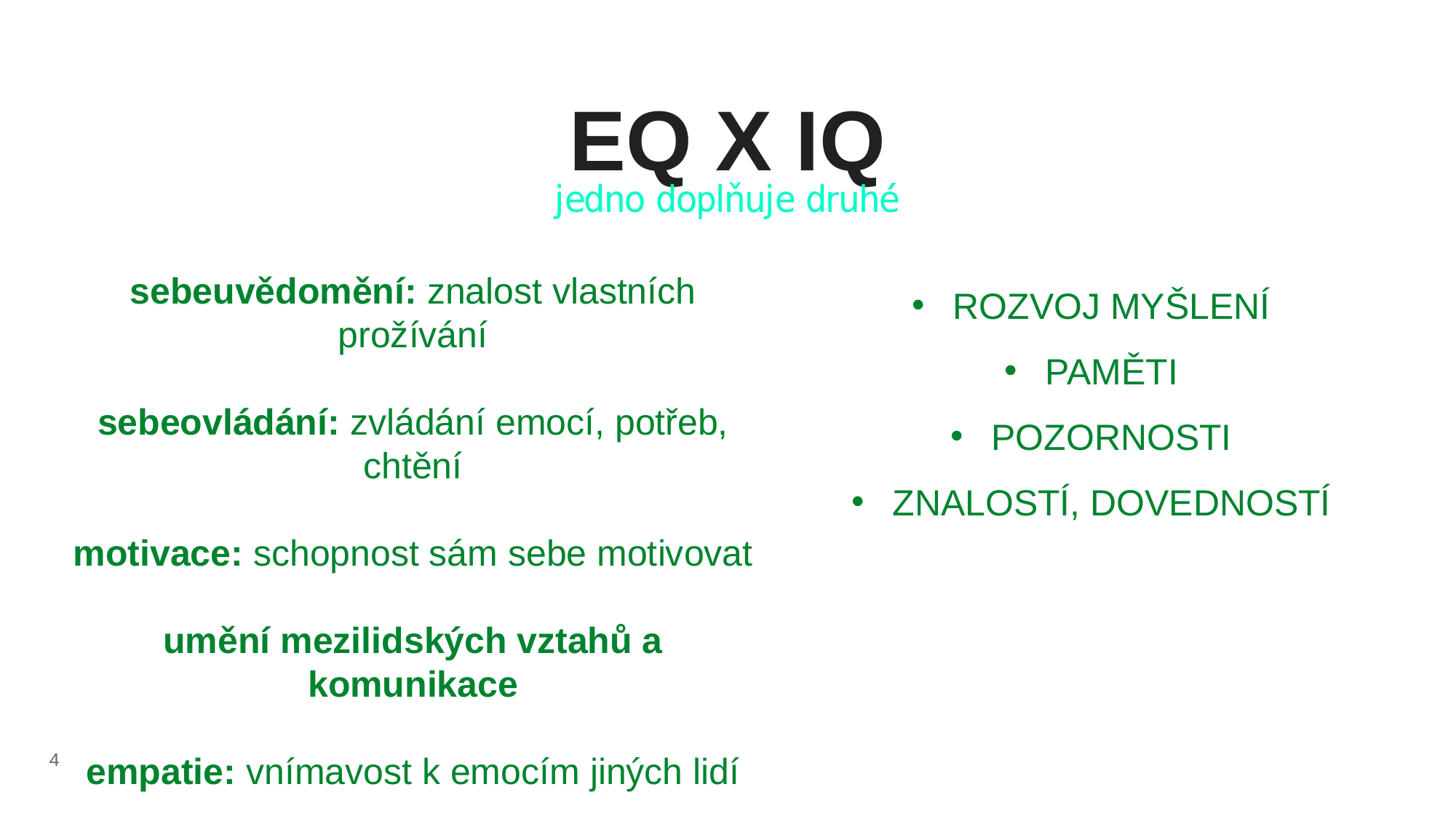

# EQ X IQ
jedno doplňuje druhé
sebeuvědomění: znalost vlastních prožívání
sebeovládání: zvládání emocí, potřeb, chtění
motivace: schopnost sám sebe motivovat
umění mezilidských vztahů a komunikace
empatie: vnímavost k emocím jiných lidí

ROZVOJ MYŠLENÍ
PAMĚTI
POZORNOSTI
ZNALOSTÍ, DOVEDNOSTÍ

4